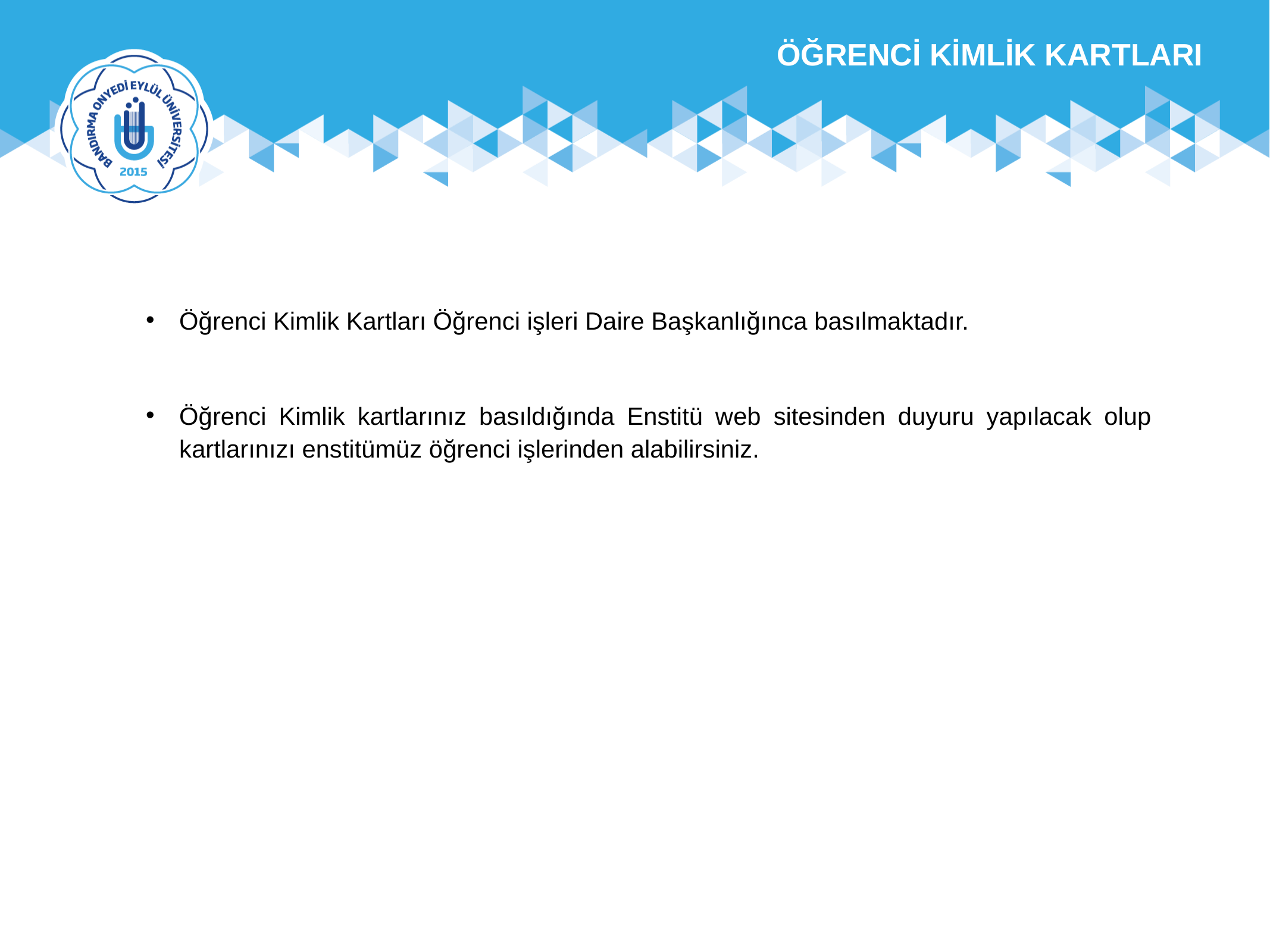

ÖĞRENCİ KİMLİK KARTLARI

Öğrenci Kimlik Kartları Öğrenci işleri Daire Başkanlığınca basılmaktadır.

Öğrenci Kimlik kartlarınız basıldığında Enstitü web sitesinden duyuru yapılacak olup kartlarınızı enstitümüz öğrenci işlerinden alabilirsiniz.